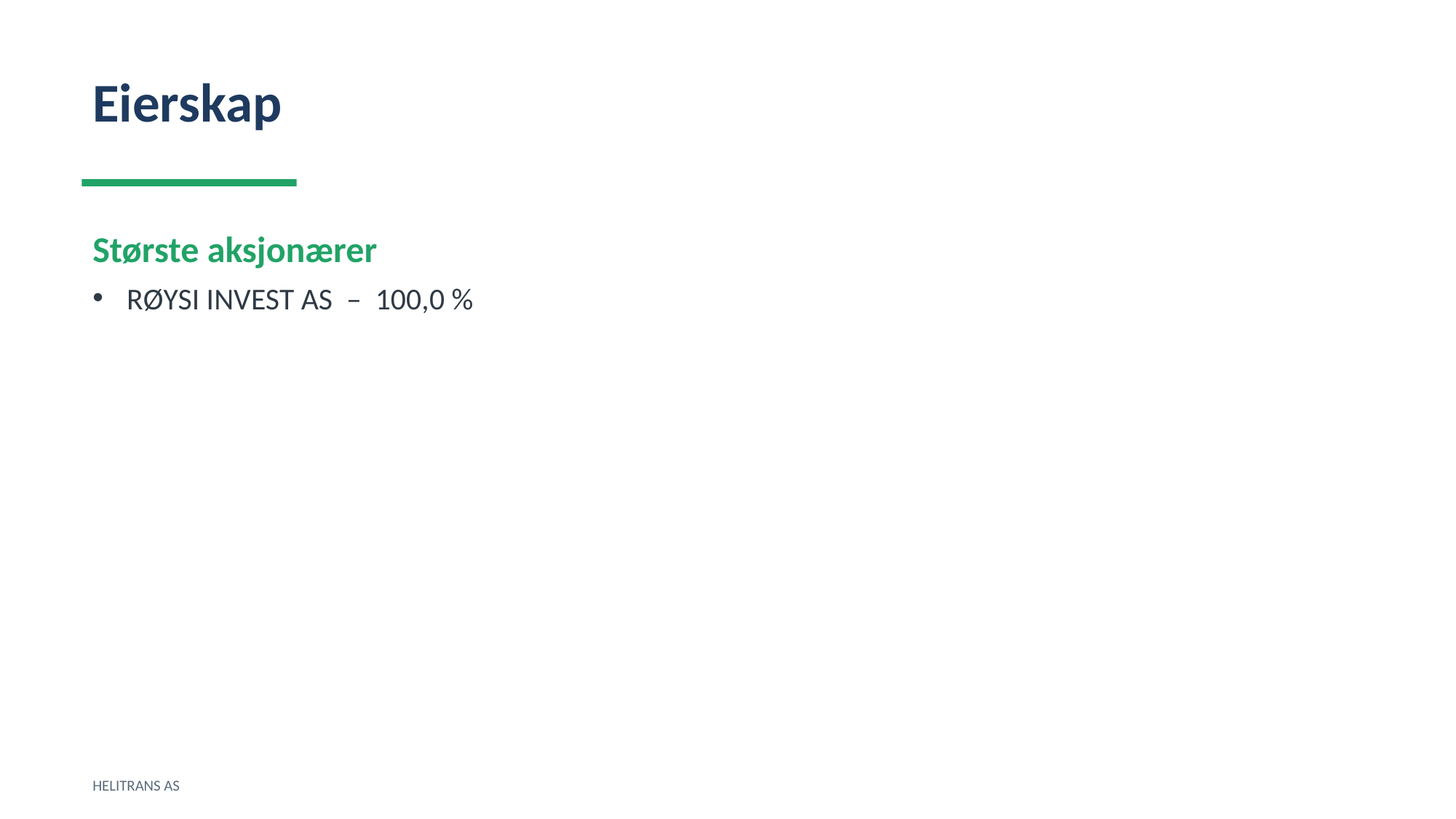

Eierskap

Største aksjonærer
RØYSI INVEST AS  –  100,0 %
HELITRANS AS